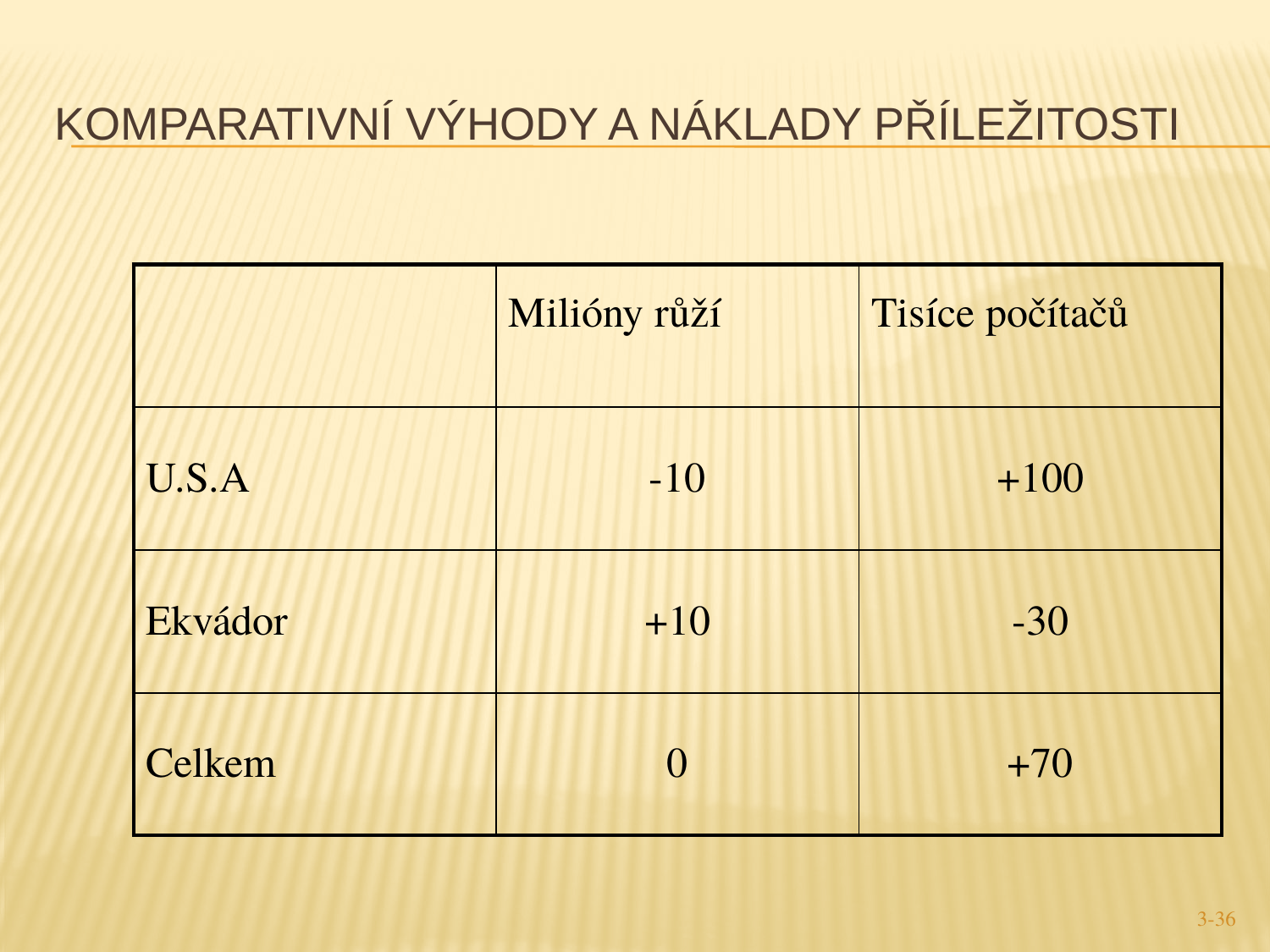

3-36

# Komparativní výhody a náklady příležitosti
|  | Milióny růží | Tisíce počítačů |
| --- | --- | --- |
| U.S.A | -10 | +100 |
| Ekvádor | +10 | -30 |
| Celkem | 0 | +70 |